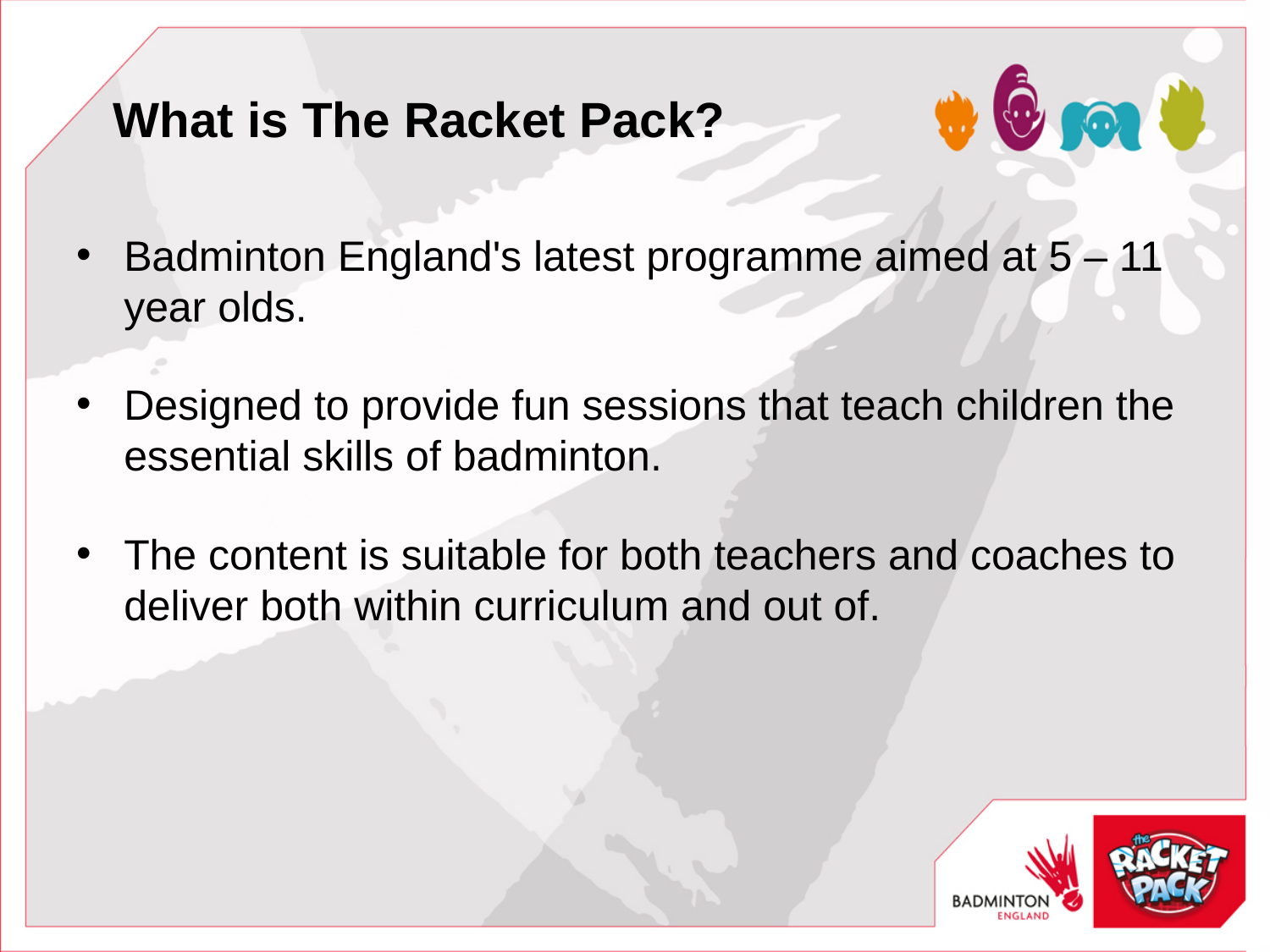

# What is The Racket Pack?
Badminton England's latest programme aimed at 5 – 11 year olds.

Designed to provide fun sessions that teach children the essential skills of badminton.

The content is suitable for both teachers and coaches to deliver both within curriculum and out of.